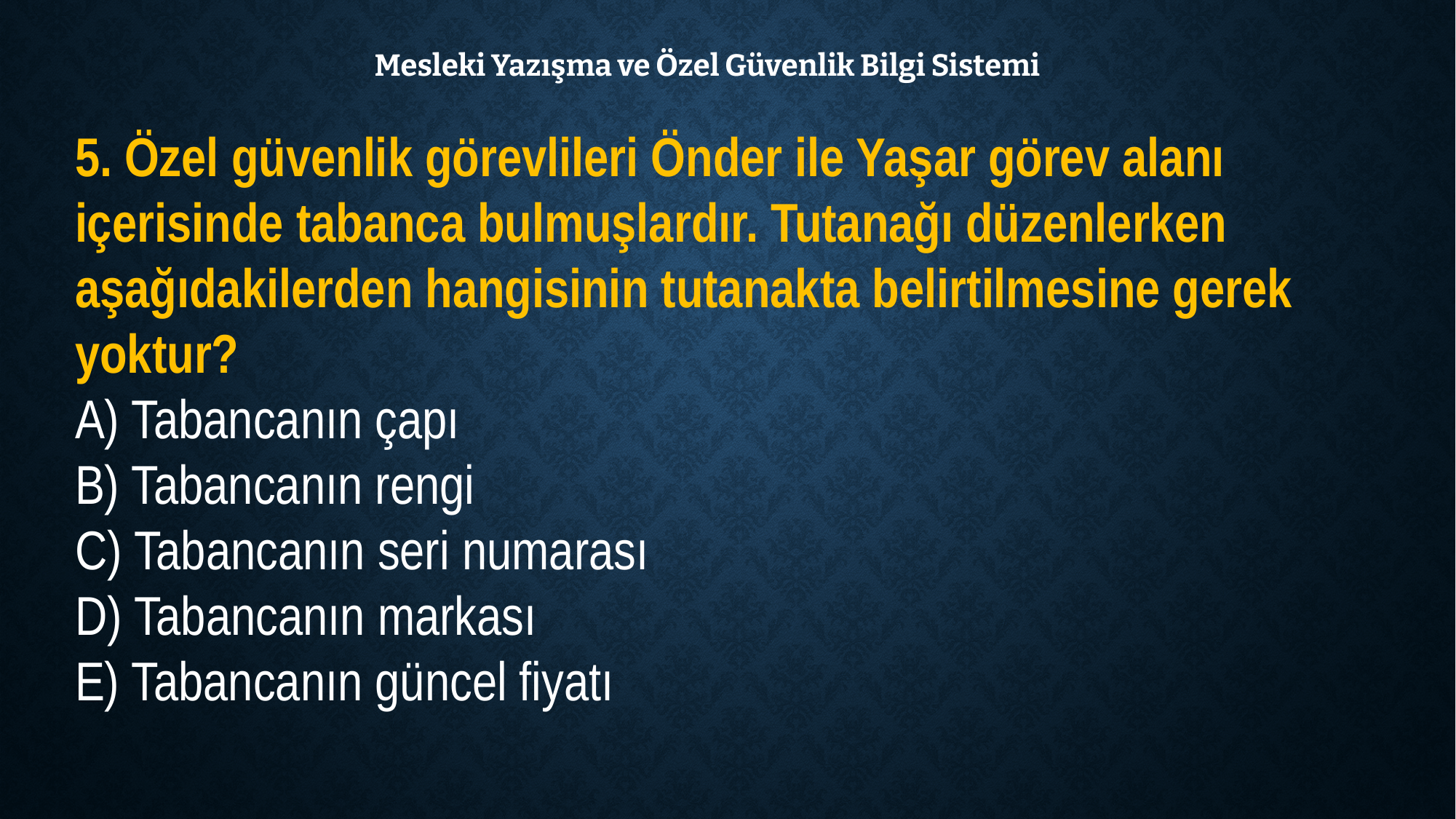

Mesleki Yazışma ve Özel Güvenlik Bilgi Sistemi
5. Özel güvenlik görevlileri Önder ile Yaşar görev alanı içerisinde tabanca bulmuşlardır. Tutanağı düzenlerken aşağıdakilerden hangisinin tutanakta belirtilmesine gerek yoktur?
A) Tabancanın çapı
B) Tabancanın rengi
C) Tabancanın seri numarası
D) Tabancanın markası
E) Tabancanın güncel fiyatı